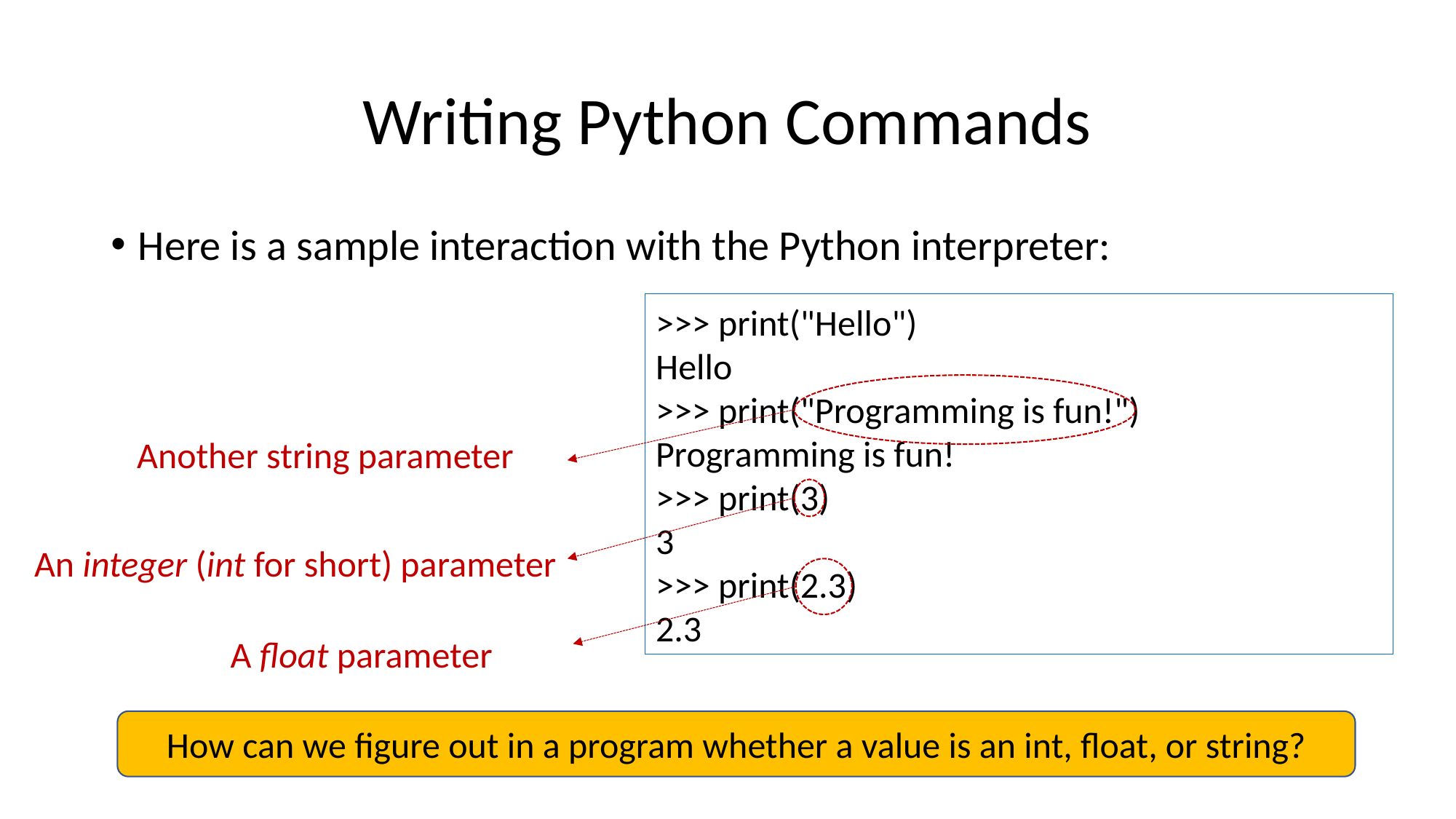

# Writing Python Commands
Here is a sample interaction with the Python interpreter:

>>> print("Hello")
Hello
>>> print("Programming is fun!")
Programming is fun!
>>> print(3)
3
>>> print(2.3)
2.3

Another string parameter

An integer (int for short) parameter

A float parameter

How can we figure out in a program whether a value is an int, float, or string?